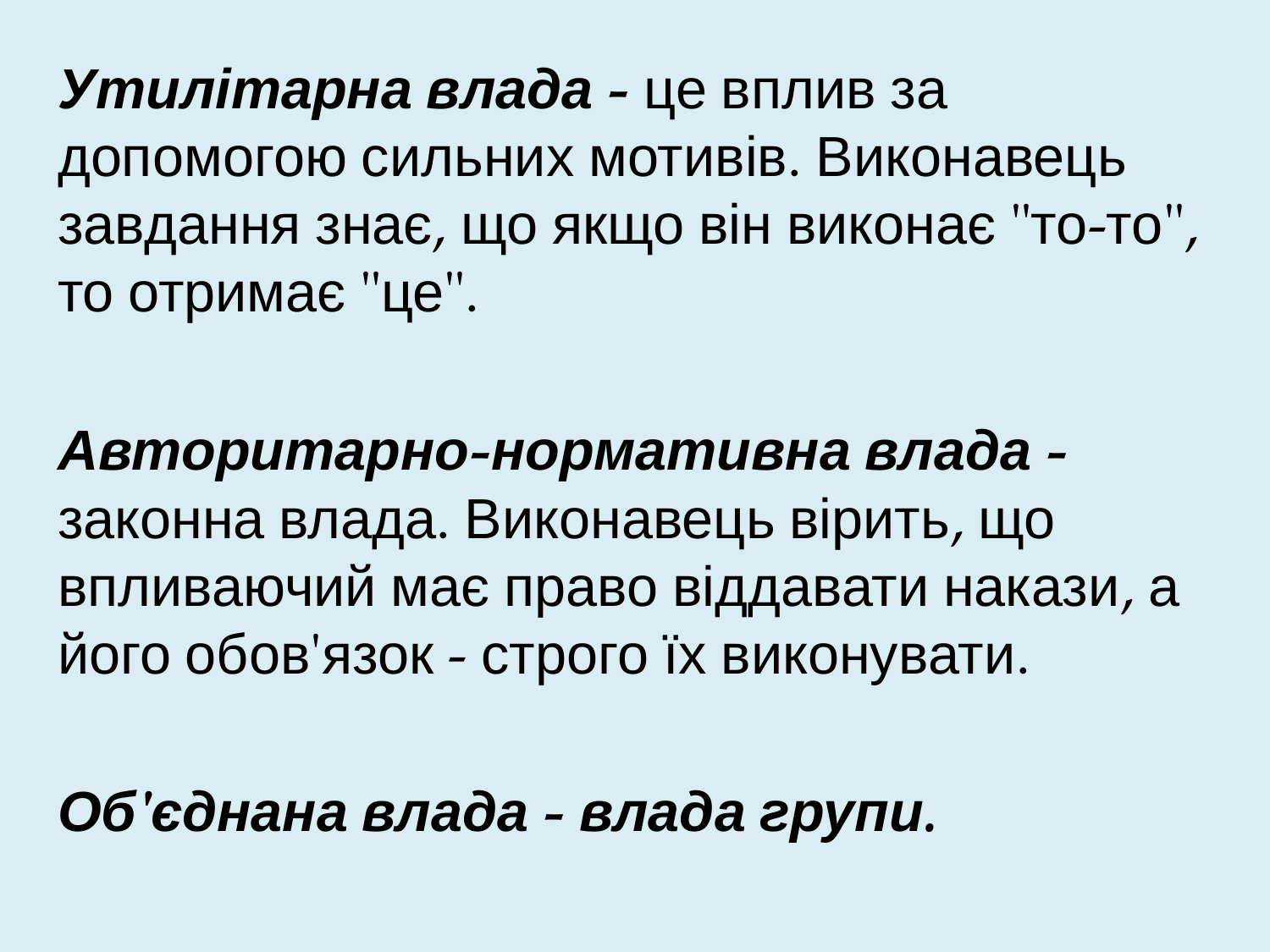

Утилітарна влада - це вплив за допомогою сильних мотивів. Виконавець завдання знає, що якщо він виконає "то-то", то отримає "це".

Авторитарно-нормативна влада - законна влада. Виконавець вірить, що впливаючий має право віддавати накази, а його обов'язок - строго їх виконувати.

Об'єднана влада - влада групи.